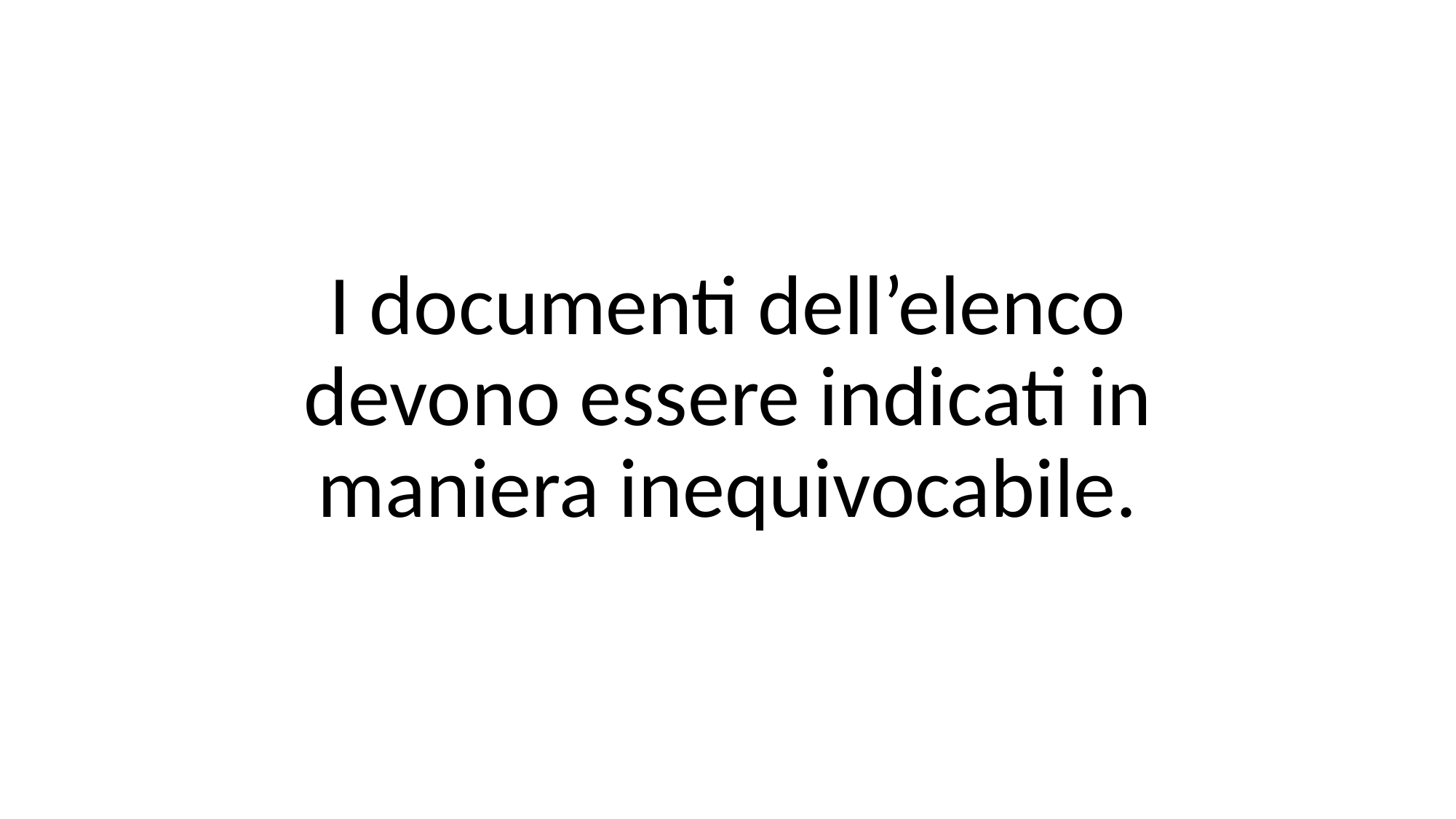

# I documenti dell’elenco devono essere indicati in maniera inequivocabile.